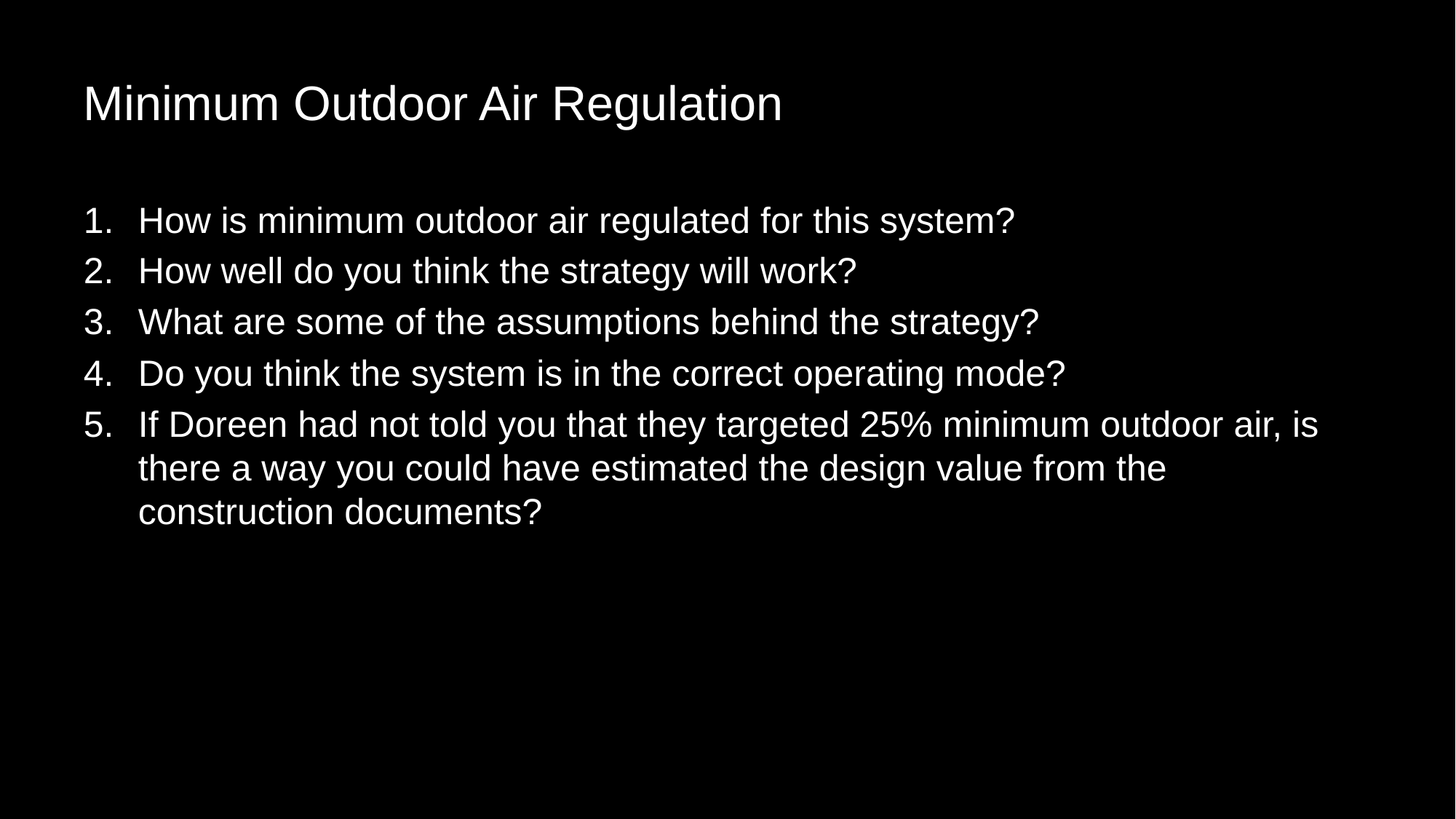

# Minimum Outdoor Air Regulation
How is minimum outdoor air regulated for this system?
How well do you think the strategy will work?
What are some of the assumptions behind the strategy?
Do you think the system is in the correct operating mode?
If Doreen had not told you that they targeted 25% minimum outdoor air, is there a way you could have estimated the design value from the construction documents?